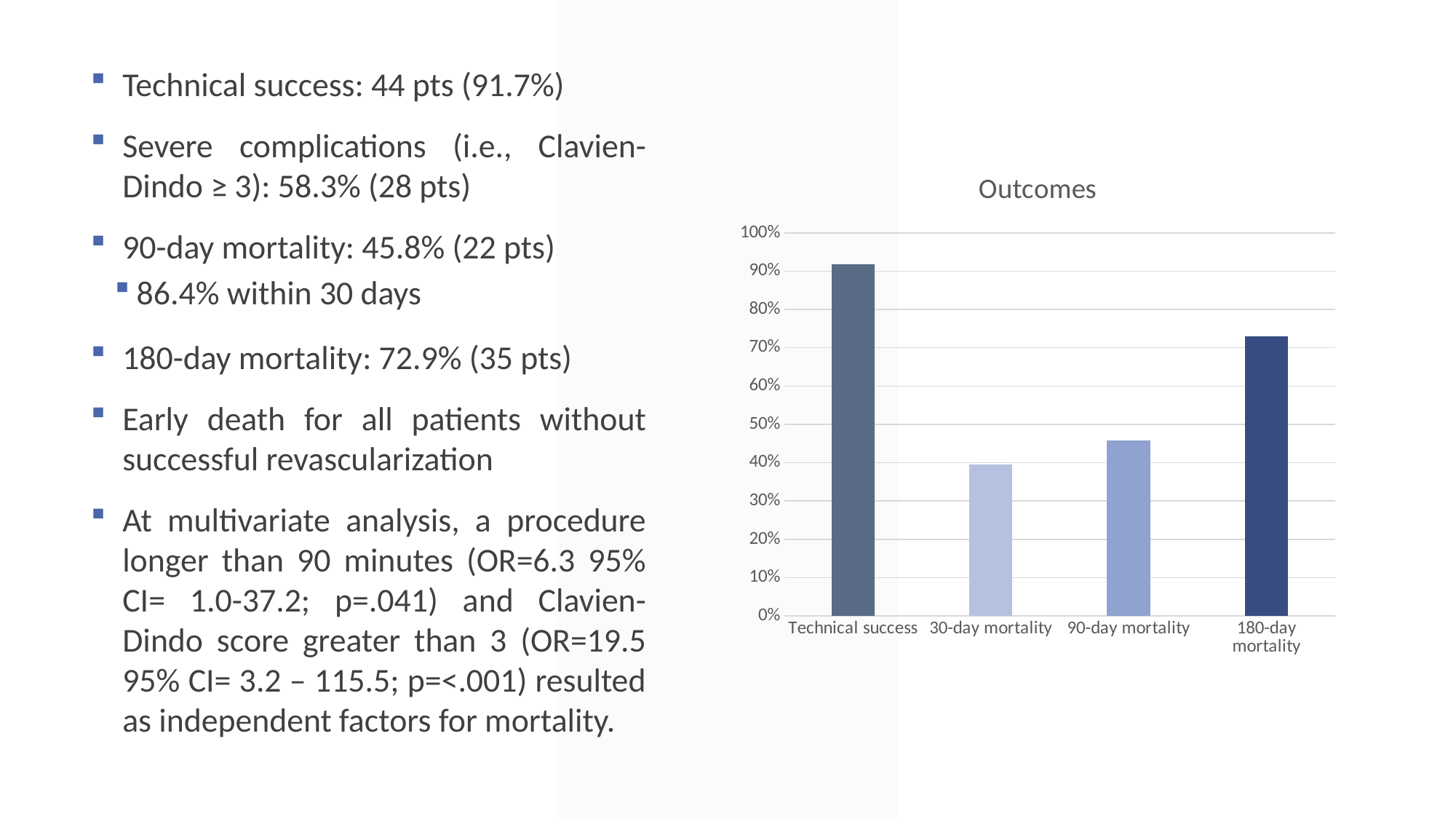

Technical success: 44 pts (91.7%)
Severe complications (i.e., Clavien-Dindo ≥ 3): 58.3% (28 pts)
90-day mortality: 45.8% (22 pts)
86.4% within 30 days
180-day mortality: 72.9% (35 pts)
Early death for all patients without successful revascularization
At multivariate analysis, a procedure longer than 90 minutes (OR=6.3 95% CI= 1.0-37.2; p=.041) and Clavien-Dindo score greater than 3 (OR=19.5 95% CI= 3.2 – 115.5; p=<.001) resulted as independent factors for mortality.

### Chart:

| Category | Outcomes |
|---|---|
| Technical success | 0.917 |
| 30-day mortality | 0.396 |
| 90-day mortality | 0.458 |
| 180-day mortality | 0.729 |